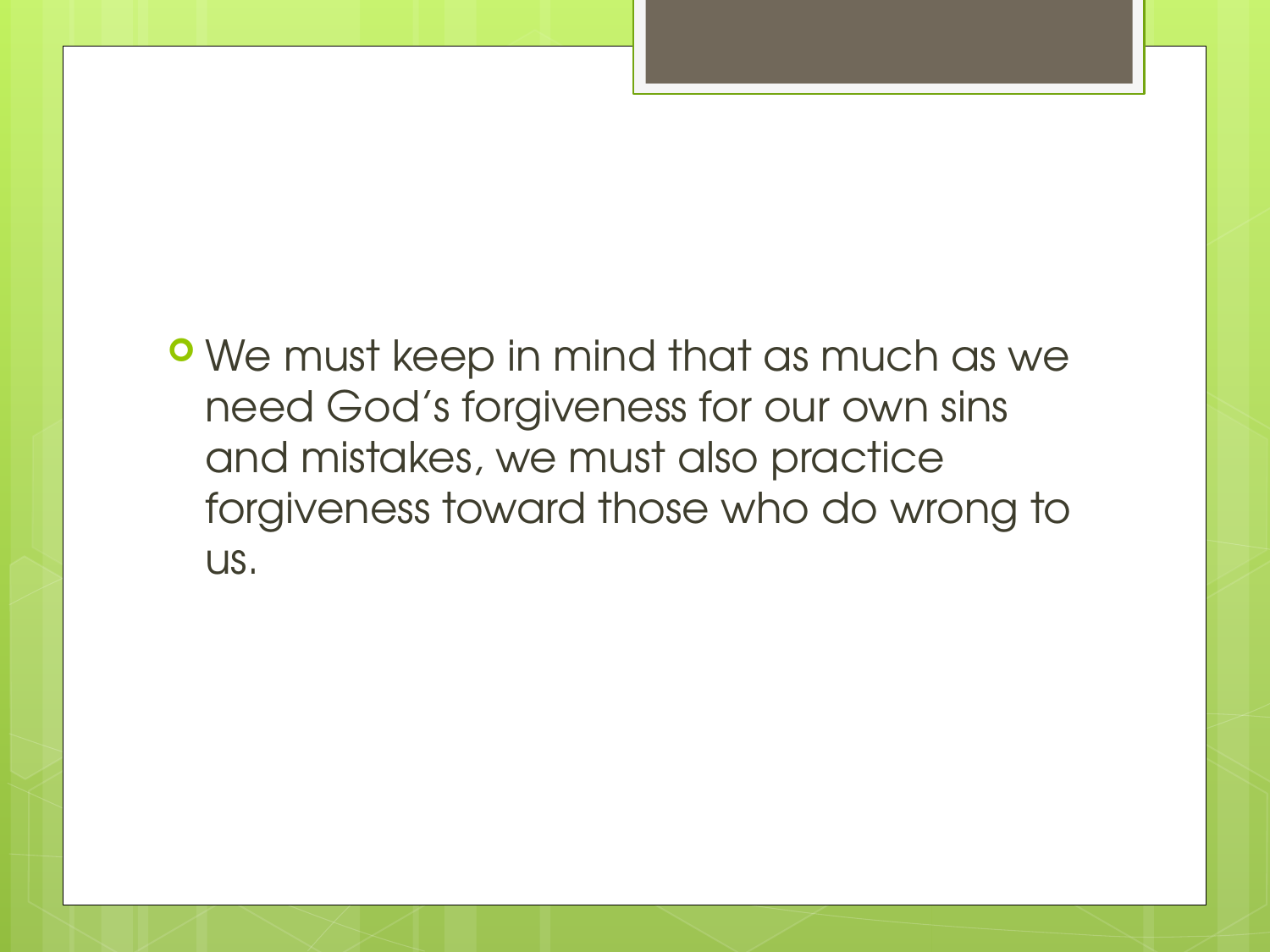

#
We must keep in mind that as much as we need God’s forgiveness for our own sins and mistakes, we must also practice forgiveness toward those who do wrong to us.